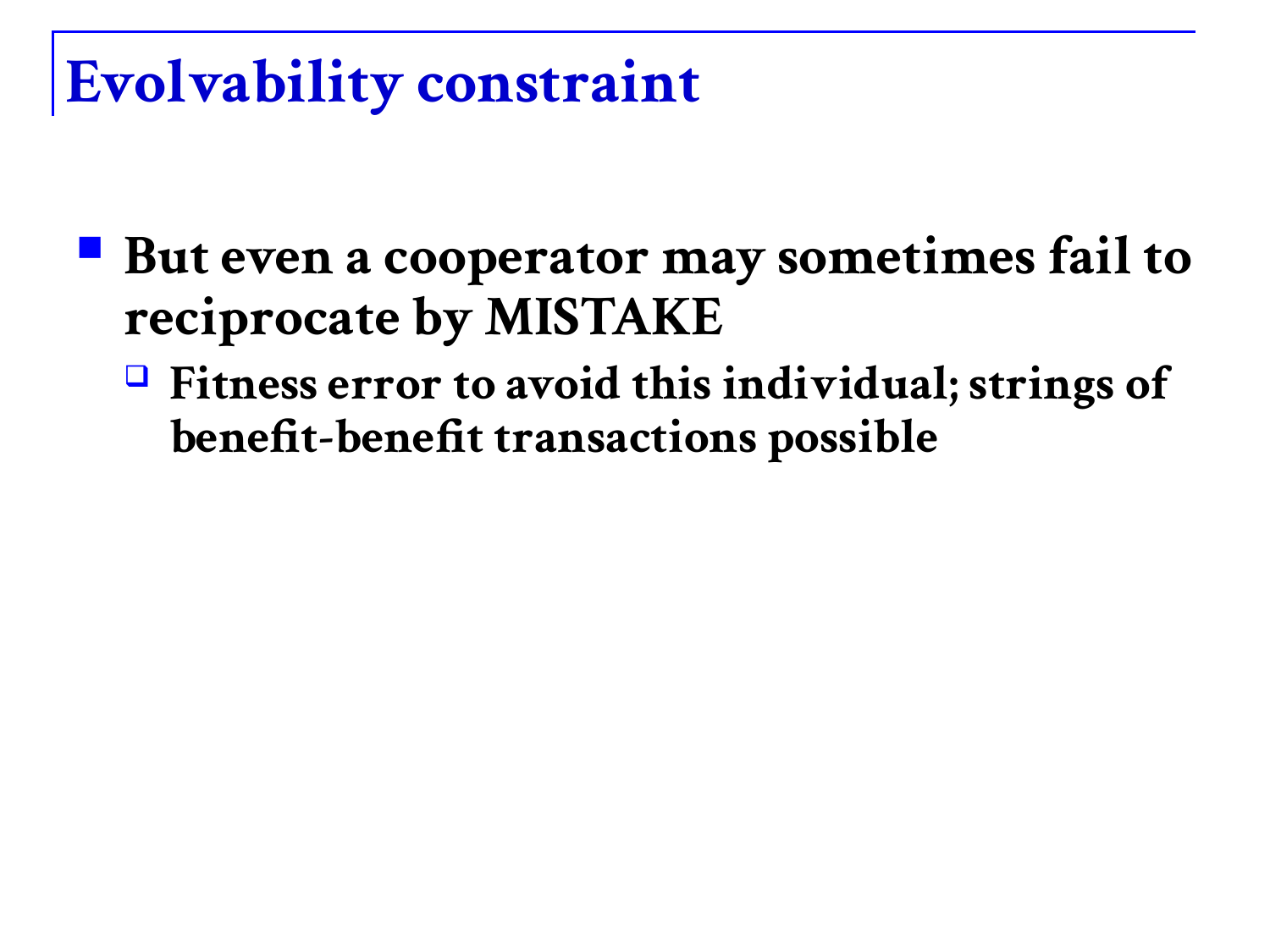

# Evolvability constraint

But even a cooperator may sometimes fail to reciprocate by MISTAKE
Fitness error to avoid this individual; strings of benefit-benefit transactions possible